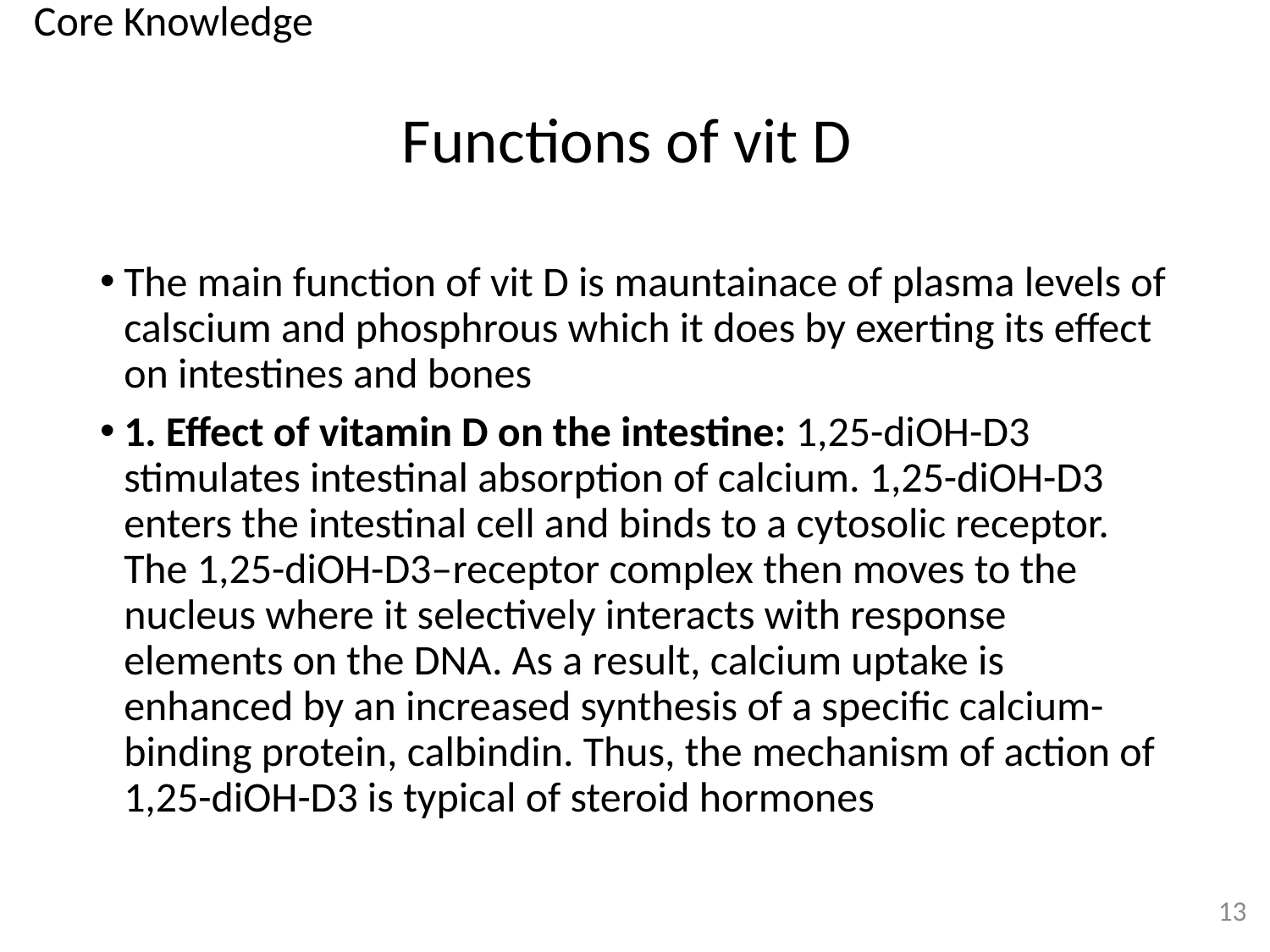

Core Knowledge

# Functions of vit D
The main function of vit D is mauntainace of plasma levels of calscium and phosphrous which it does by exerting its effect on intestines and bones
1. Effect of vitamin D on the intestine: 1,25-diOH-D3 stimulates intestinal absorption of calcium. 1,25-diOH-D3 enters the intestinal cell and binds to a cytosolic receptor. The 1,25-diOH-D3–receptor complex then moves to the nucleus where it selectively interacts with response elements on the DNA. As a result, calcium uptake is enhanced by an increased synthesis of a specific calcium-binding protein, calbindin. Thus, the mechanism of action of 1,25-diOH-D3 is typical of steroid hormones
13